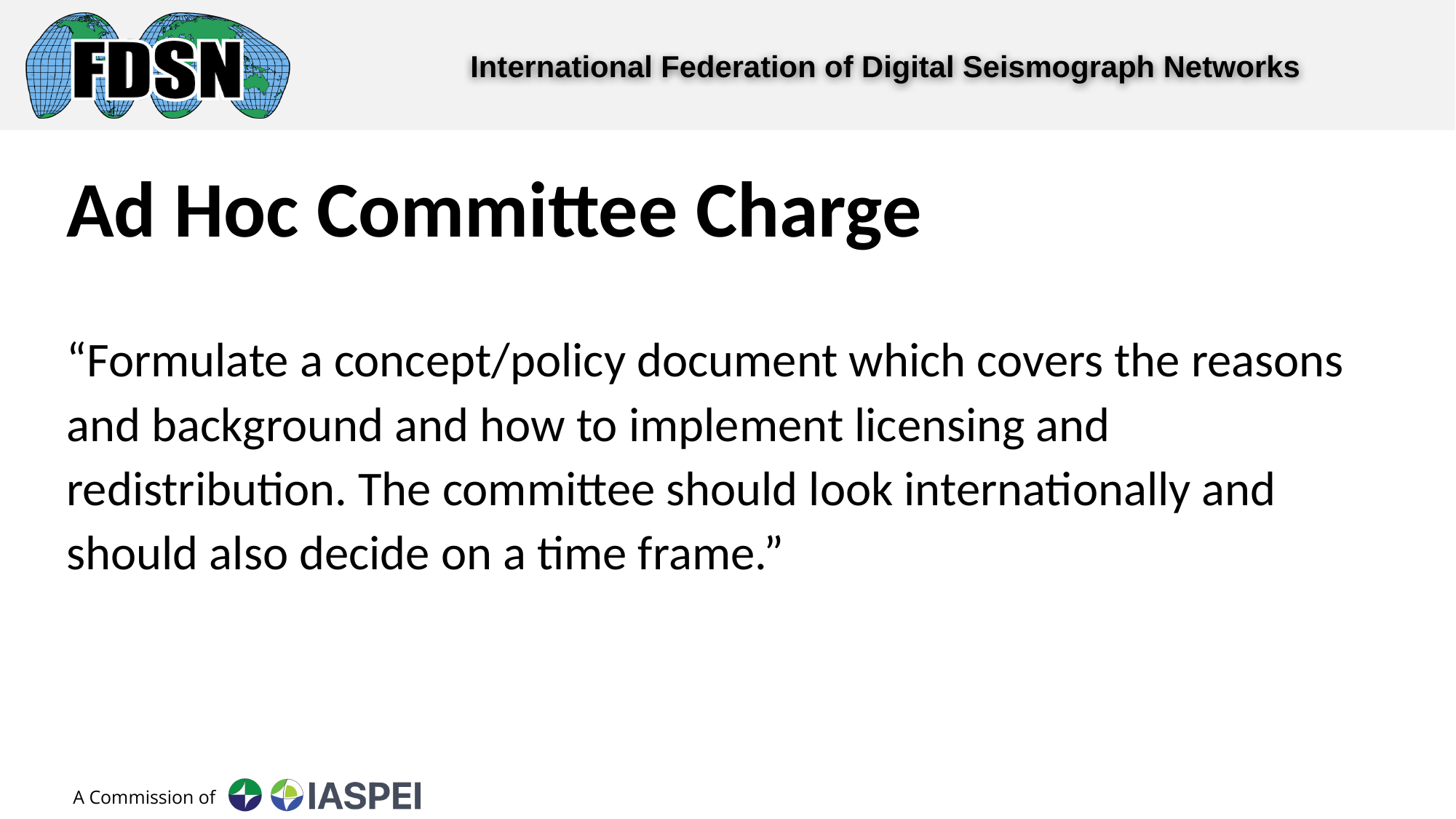

Ad Hoc Committee Charge

“Formulate a concept/policy document which covers the reasons and background and how to implement licensing and redistribution. The committee should look internationally and should also decide on a time frame.”